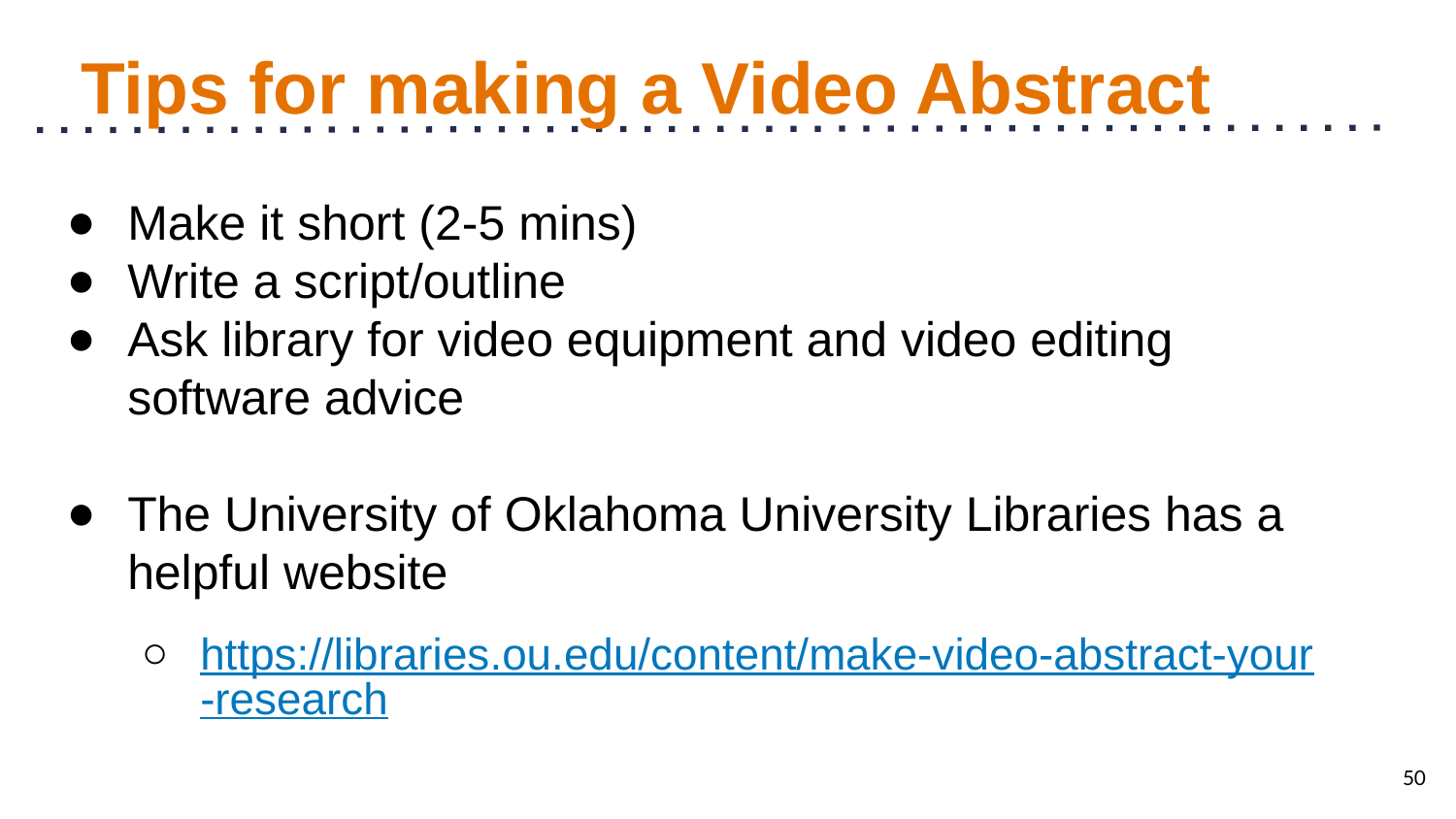

# Tips for making a Video Abstract
Make it short (2-5 mins)
Write a script/outline
Ask library for video equipment and video editing software advice

The University of Oklahoma University Libraries has a helpful website
https://libraries.ou.edu/content/make-video-abstract-your-research

50